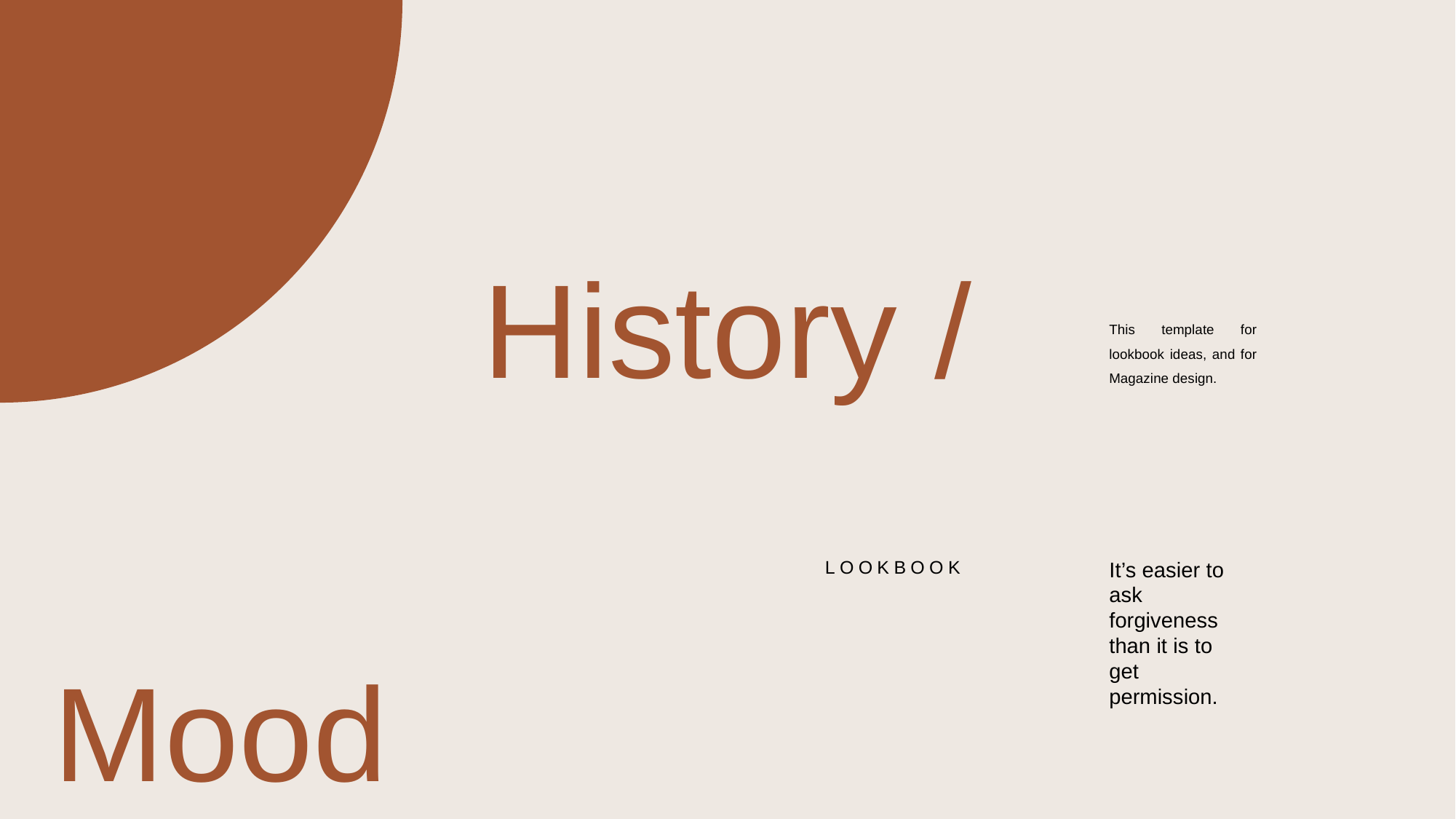

History /
This template for lookbook ideas, and for Magazine design.
LOOKBOOK
It’s easier to ask forgiveness than it is to get permission.
Mood